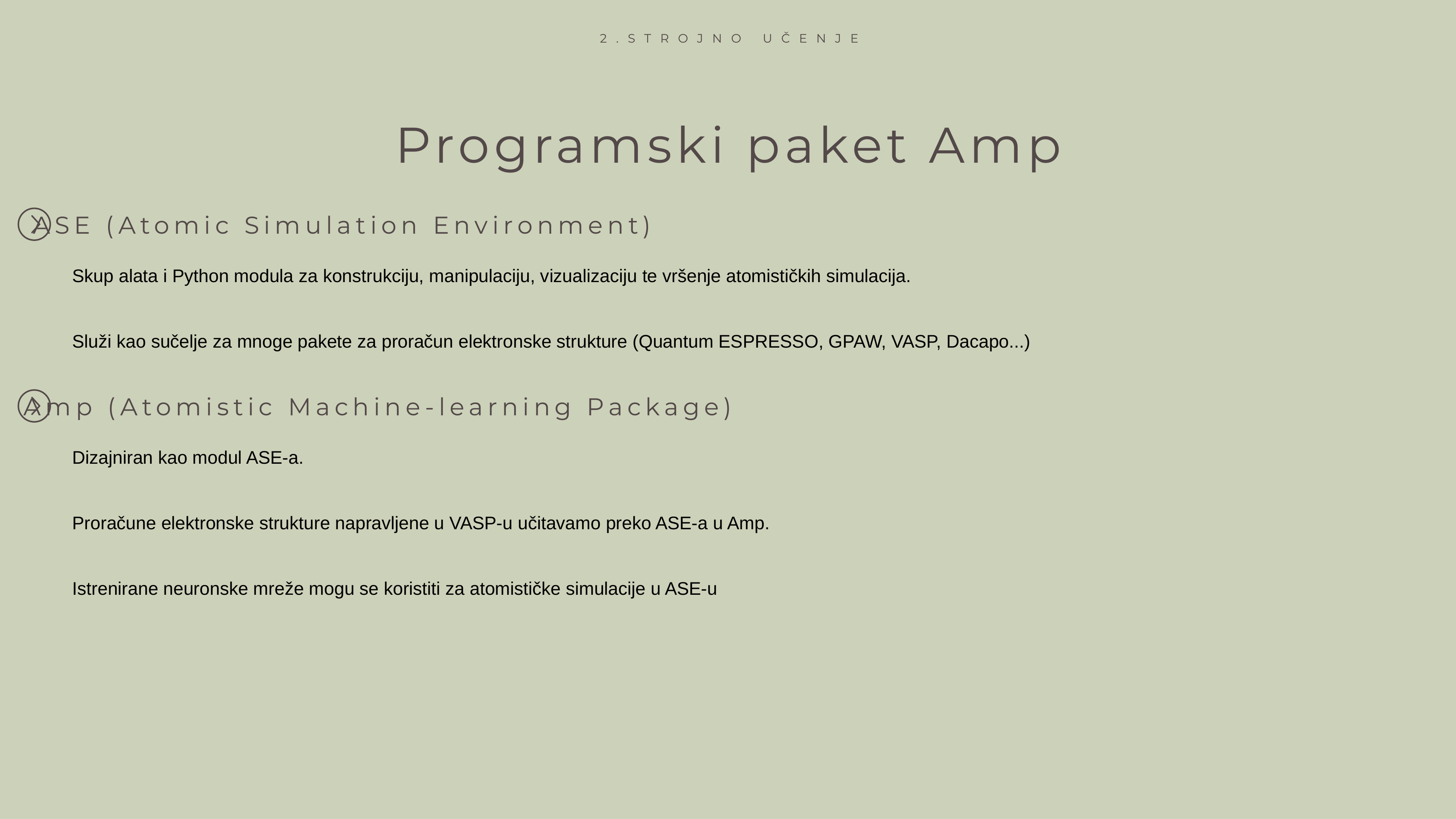

2.STROJNO UČENJE
Programski paket Amp
ASE (Atomic Simulation Environment)

Skup alata i Python modula za konstrukciju, manipulaciju, vizualizaciju te vršenje atomističkih simulacija.

Služi kao sučelje za mnoge pakete za proračun elektronske strukture (Quantum ESPRESSO, GPAW, VASP, Dacapo...)
Amp (Atomistic Machine-learning Package)

Dizajniran kao modul ASE-a.

Proračune elektronske strukture napravljene u VASP-u učitavamo preko ASE-a u Amp.

Istrenirane neuronske mreže mogu se koristiti za atomističke simulacije u ASE-u